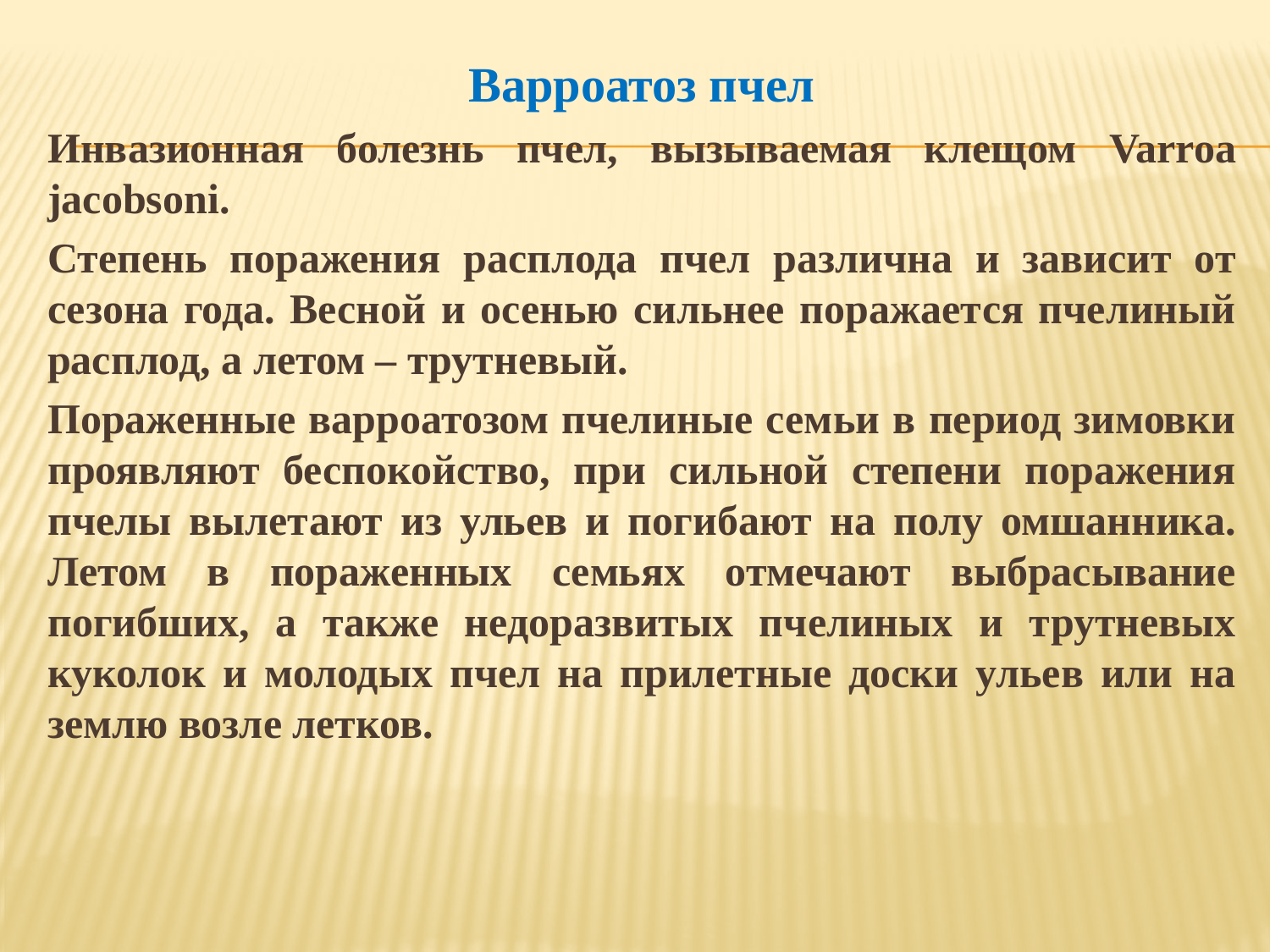

Варроатоз пчел
Инвазионная болезнь пчел, вызываемая клещом Varroa jacobsoni.
Степень поражения расплода пчел различна и зависит от сезона года. Весной и осенью сильнее поражается пчелиный расплод, а летом – трутневый.
Пораженные варроатозом пчелиные семьи в период зимовки проявляют беспокойство, при сильной степени поражения пчелы вылетают из ульев и погибают на полу омшанника. Летом в пораженных семьях отмечают выбрасывание погибших, а также недоразвитых пчелиных и трутневых куколок и молодых пчел на прилетные доски ульев или на землю возле летков.